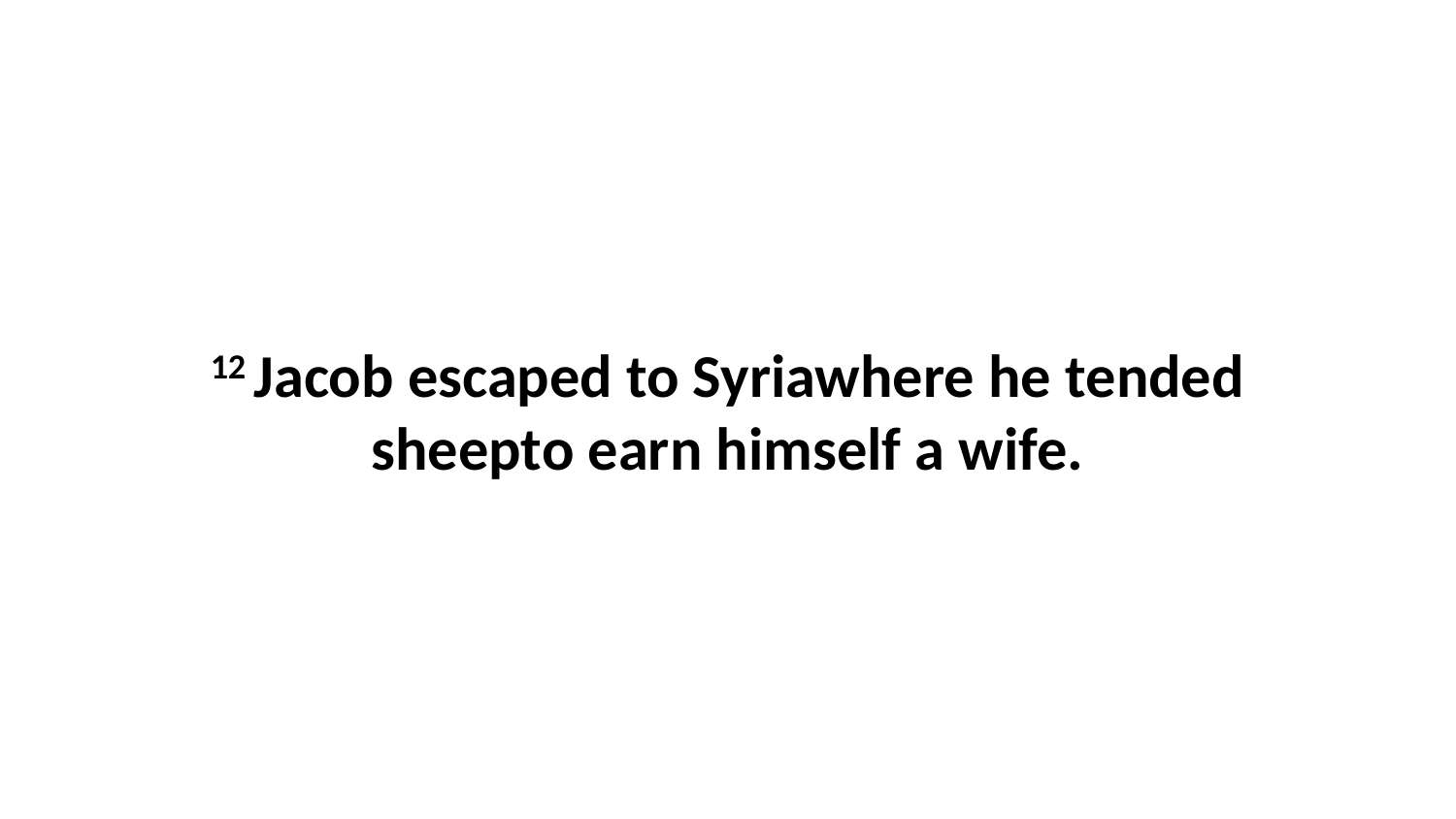

12 Jacob escaped to Syriawhere he tended sheepto earn himself a wife.